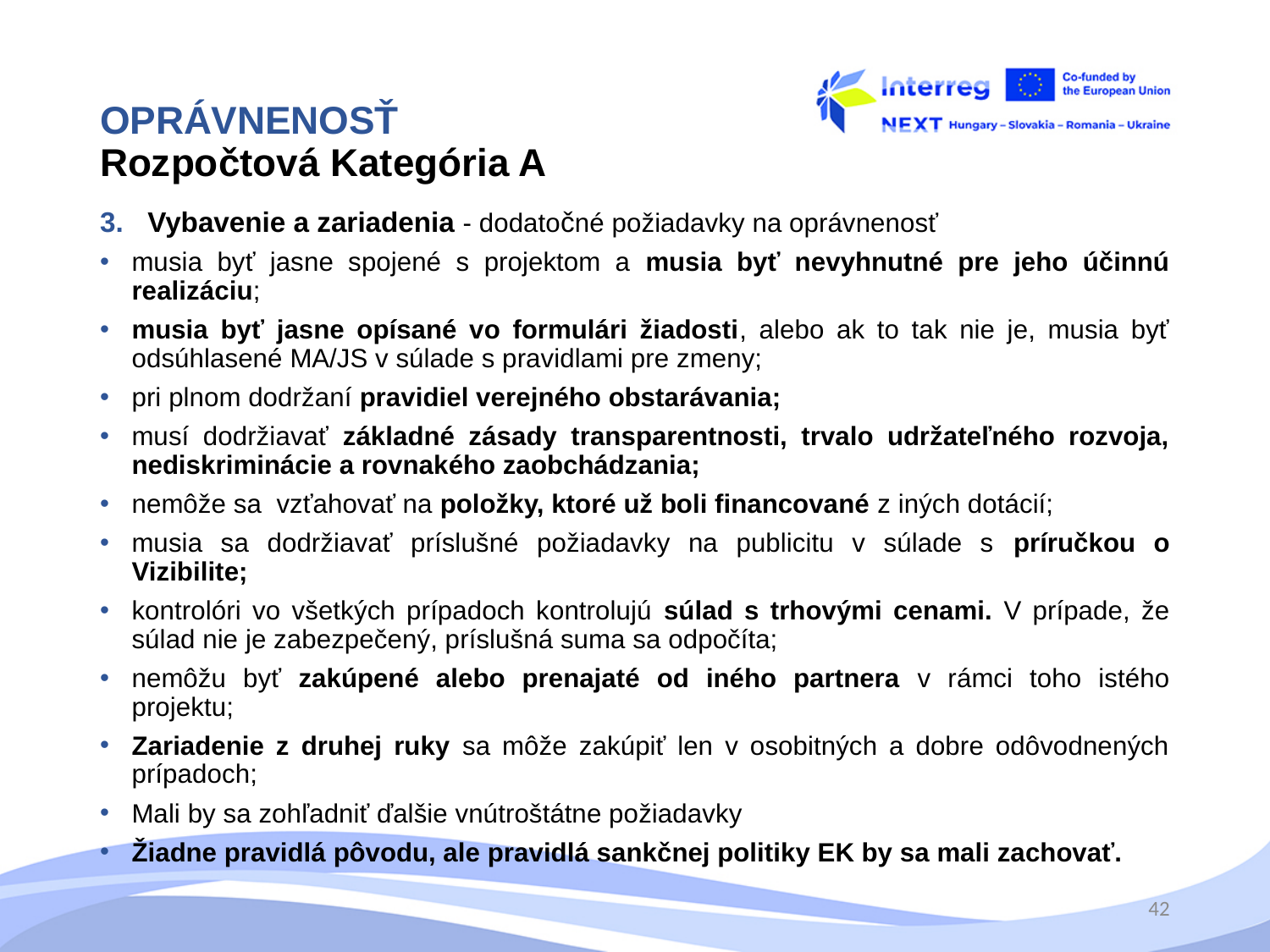

# OPRÁVNENOSŤ Rozpočtová Kategória A
Vybavenie a zariadenia - dodatočné požiadavky na oprávnenosť
musia byť jasne spojené s projektom a musia byť nevyhnutné pre jeho účinnú realizáciu;
musia byť jasne opísané vo formulári žiadosti, alebo ak to tak nie je, musia byť odsúhlasené MA/JS v súlade s pravidlami pre zmeny;
pri plnom dodržaní pravidiel verejného obstarávania;
musí dodržiavať základné zásady transparentnosti, trvalo udržateľného rozvoja, nediskriminácie a rovnakého zaobchádzania;
nemôže sa  vzťahovať na položky, ktoré už boli financované z iných dotácií;
musia sa dodržiavať príslušné požiadavky na publicitu v súlade s príručkou o Vizibilite;
kontrolóri vo všetkých prípadoch kontrolujú súlad s trhovými cenami. V prípade, že súlad nie je zabezpečený, príslušná suma sa odpočíta;
nemôžu byť zakúpené alebo prenajaté od iného partnera v rámci toho istého projektu;
Zariadenie z druhej ruky sa môže zakúpiť len v osobitných a dobre odôvodnených prípadoch;
Mali by sa zohľadniť ďalšie vnútroštátne požiadavky
Žiadne pravidlá pôvodu, ale pravidlá sankčnej politiky EK by sa mali zachovať.
42